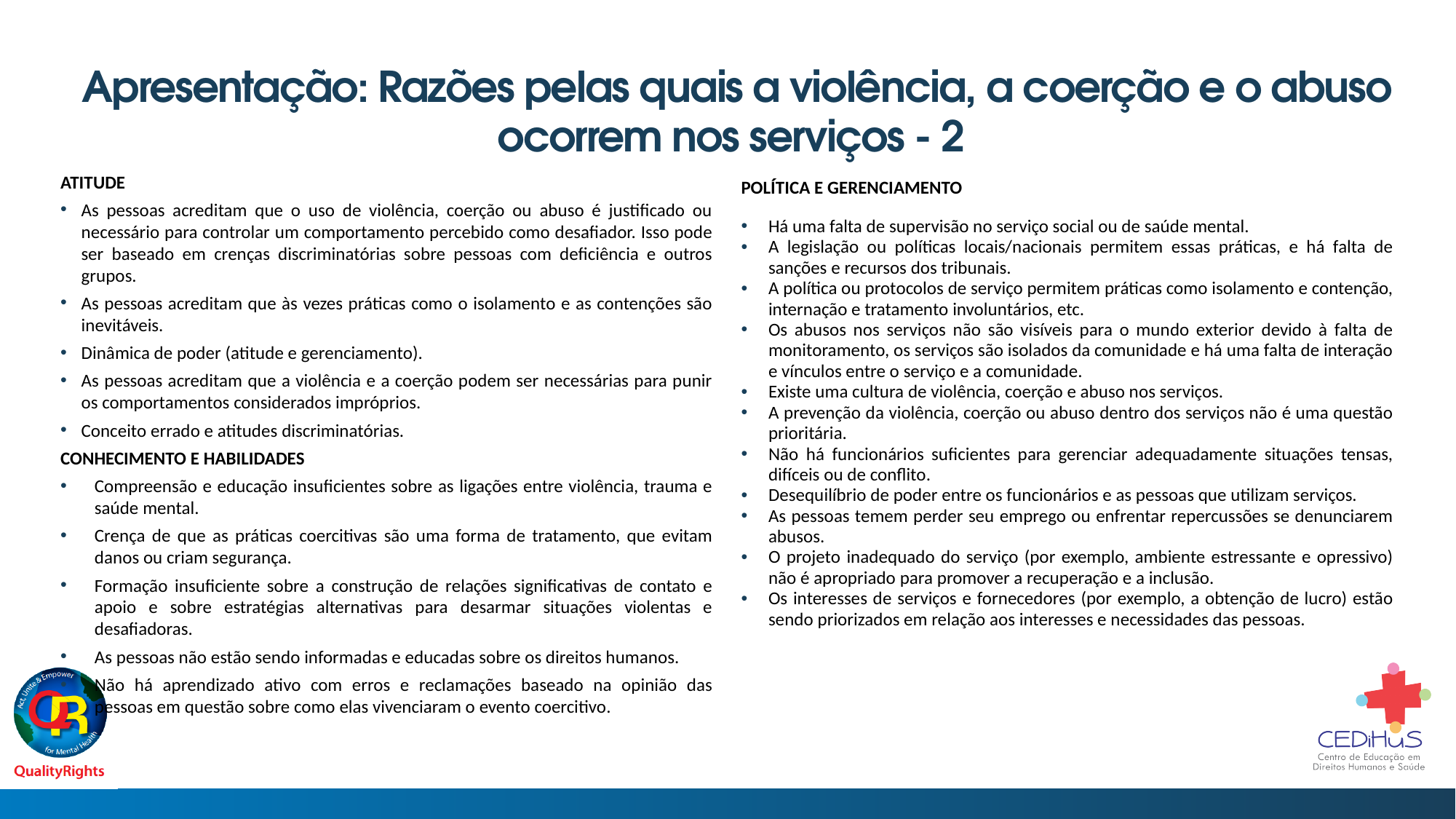

# Apresentação: Razões pelas quais a violência, a coerção e o abuso ocorrem nos serviços - 2
ATITUDE
As pessoas acreditam que o uso de violência, coerção ou abuso é justificado ou necessário para controlar um comportamento percebido como desafiador. Isso pode ser baseado em crenças discriminatórias sobre pessoas com deficiência e outros grupos.
As pessoas acreditam que às vezes práticas como o isolamento e as contenções são inevitáveis.
Dinâmica de poder (atitude e gerenciamento).
As pessoas acreditam que a violência e a coerção podem ser necessárias para punir os comportamentos considerados impróprios.
Conceito errado e atitudes discriminatórias.
CONHECIMENTO E HABILIDADES
Compreensão e educação insuficientes sobre as ligações entre violência, trauma e saúde mental.
Crença de que as práticas coercitivas são uma forma de tratamento, que evitam danos ou criam segurança.
Formação insuficiente sobre a construção de relações significativas de contato e apoio e sobre estratégias alternativas para desarmar situações violentas e desafiadoras.
As pessoas não estão sendo informadas e educadas sobre os direitos humanos.
Não há aprendizado ativo com erros e reclamações baseado na opinião das pessoas em questão sobre como elas vivenciaram o evento coercitivo.

POLÍTICA E GERENCIAMENTO
Há uma falta de supervisão no serviço social ou de saúde mental.
A legislação ou políticas locais/nacionais permitem essas práticas, e há falta de sanções e recursos dos tribunais.
A política ou protocolos de serviço permitem práticas como isolamento e contenção, internação e tratamento involuntários, etc.
Os abusos nos serviços não são visíveis para o mundo exterior devido à falta de monitoramento, os serviços são isolados da comunidade e há uma falta de interação e vínculos entre o serviço e a comunidade.
Existe uma cultura de violência, coerção e abuso nos serviços.
A prevenção da violência, coerção ou abuso dentro dos serviços não é uma questão prioritária.
Não há funcionários suficientes para gerenciar adequadamente situações tensas, difíceis ou de conflito.
Desequilíbrio de poder entre os funcionários e as pessoas que utilizam serviços.
As pessoas temem perder seu emprego ou enfrentar repercussões se denunciarem abusos.
O projeto inadequado do serviço (por exemplo, ambiente estressante e opressivo) não é apropriado para promover a recuperação e a inclusão.
Os interesses de serviços e fornecedores (por exemplo, a obtenção de lucro) estão sendo priorizados em relação aos interesses e necessidades das pessoas.